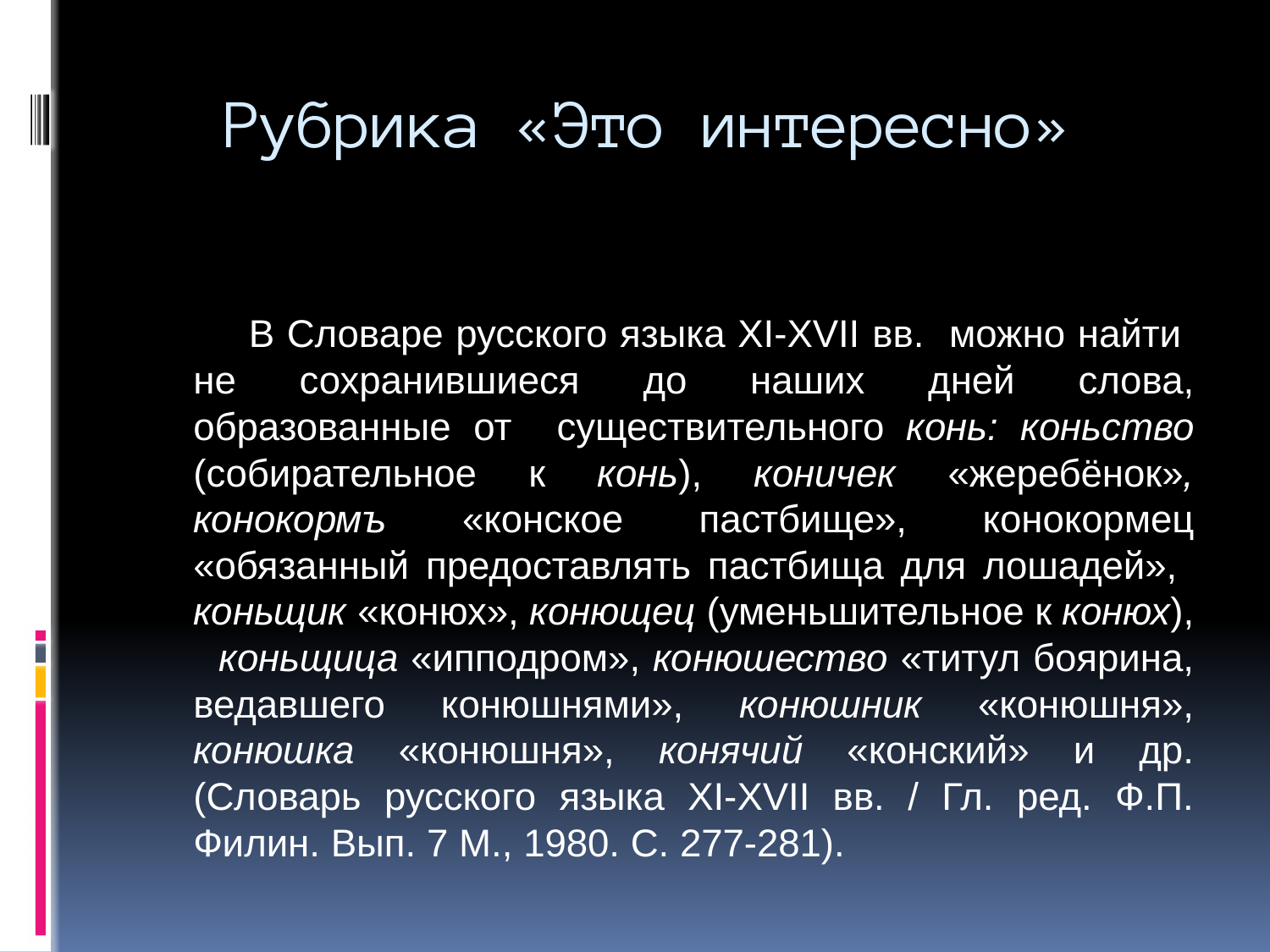

# Рубрика «Это интересно»

        В Словаре русского языка XI-XVII вв.  можно найти  не сохранившиеся до наших дней слова, образованные от  существительного конь: коньство (собирательное к конь), коничек «жеребёнок», конокормъ «конское пастбище», конокормец «обязанный предоставлять пастбища для лошадей»,  коньщик «конюх», конющец (уменьшительное к конюх),   коньщица «ипподром», конюшество «титул боярина, ведавшего конюшнями», конюшник «конюшня», конюшка «конюшня», конячий «конский» и др. (Словарь русского языка XI-XVII вв. / Гл. ред. Ф.П. Филин. Вып. 7 М., 1980. С. 277-281).